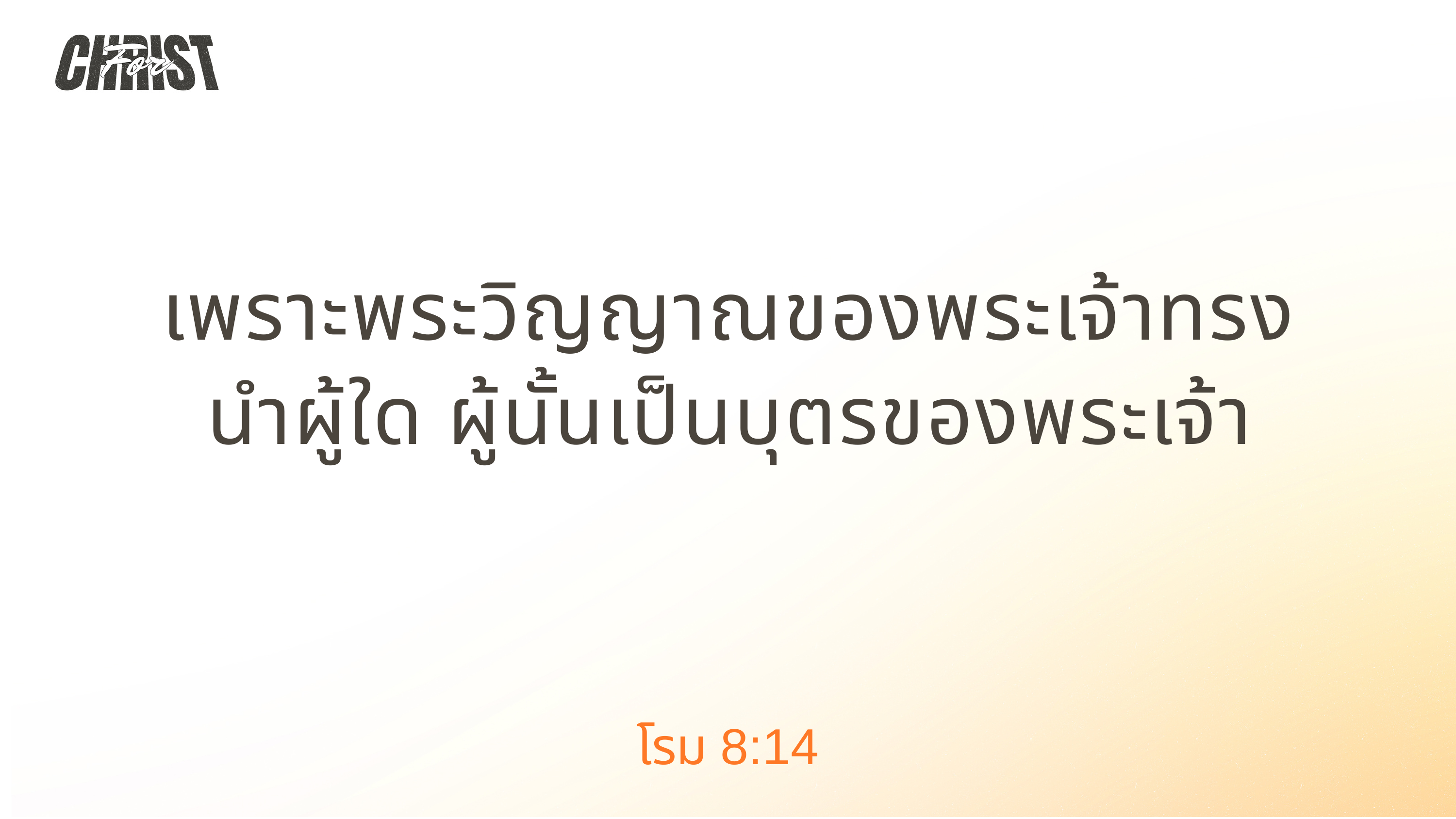

เพราะพระวิญญาณของพระเจ้าทรงนำผู้ใด ผู้นั้นเป็นบุตรของพระเจ้า
โรม 8:14